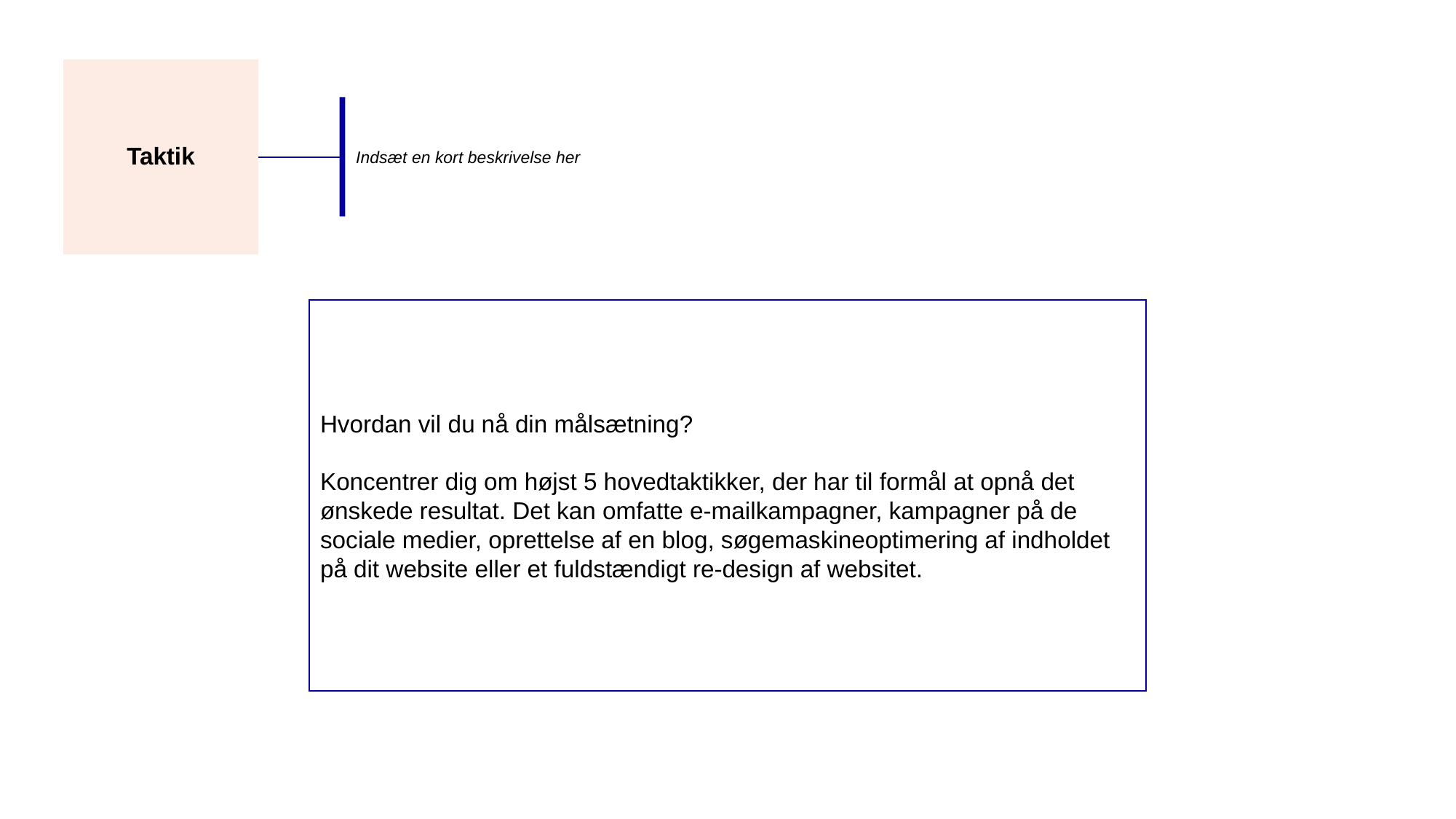

Taktik

Indsæt en kort beskrivelse her
Hvordan vil du nå din målsætning?

Koncentrer dig om højst 5 hovedtaktikker, der har til formål at opnå det ønskede resultat. Det kan omfatte e-mailkampagner, kampagner på de sociale medier, oprettelse af en blog, søgemaskineoptimering af indholdet på dit website eller et fuldstændigt re-design af websitet.